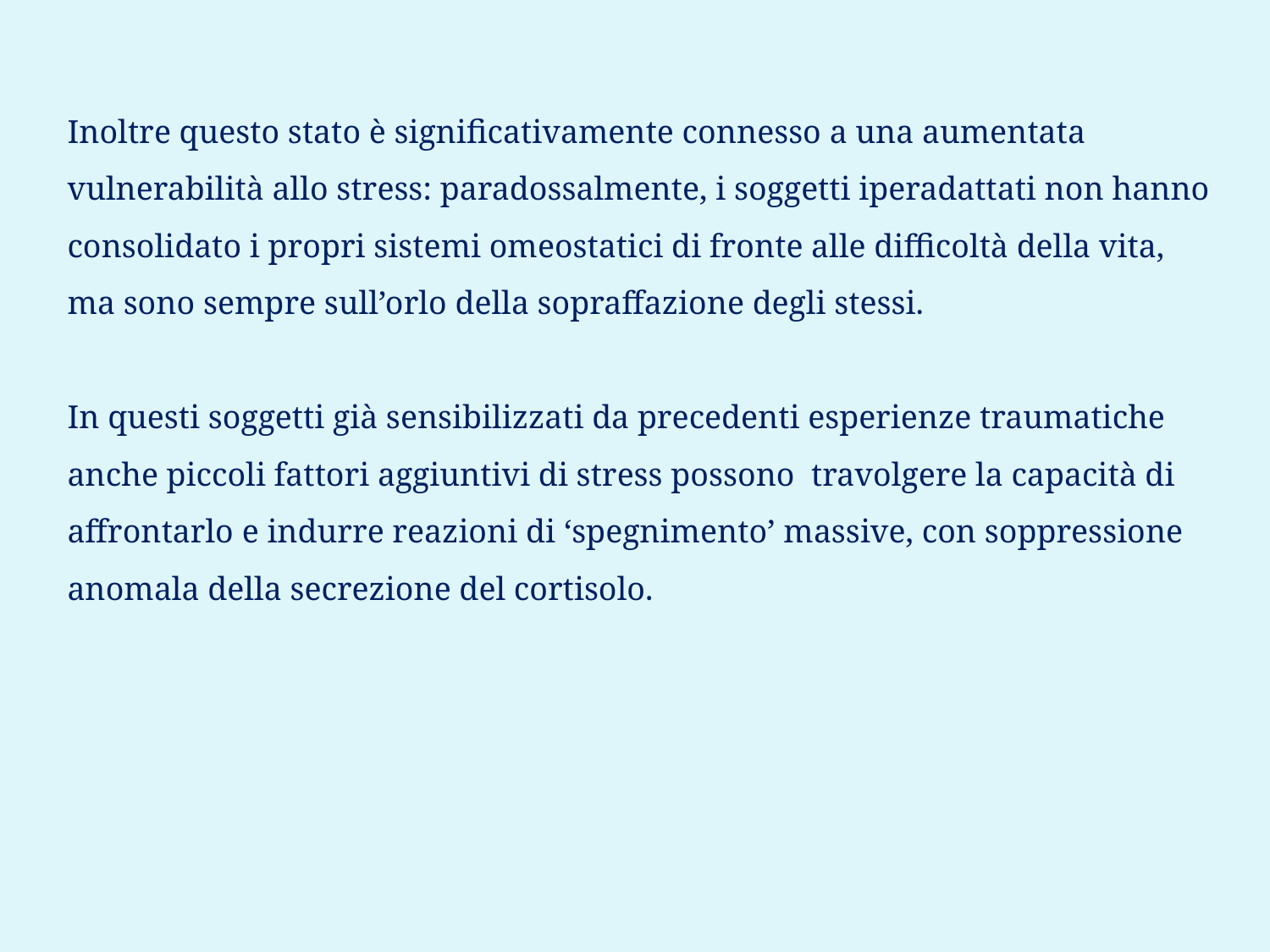

Inoltre questo stato è significativamente connesso a una aumentata vulnerabilità allo stress: paradossalmente, i soggetti iperadattati non hanno consolidato i propri sistemi omeostatici di fronte alle difficoltà della vita, ma sono sempre sull’orlo della sopraffazione degli stessi.

In questi soggetti già sensibilizzati da precedenti esperienze traumatiche anche piccoli fattori aggiuntivi di stress possono  travolgere la capacità di affrontarlo e indurre reazioni di ‘spegnimento’ massive, con soppressione anomala della secrezione del cortisolo.